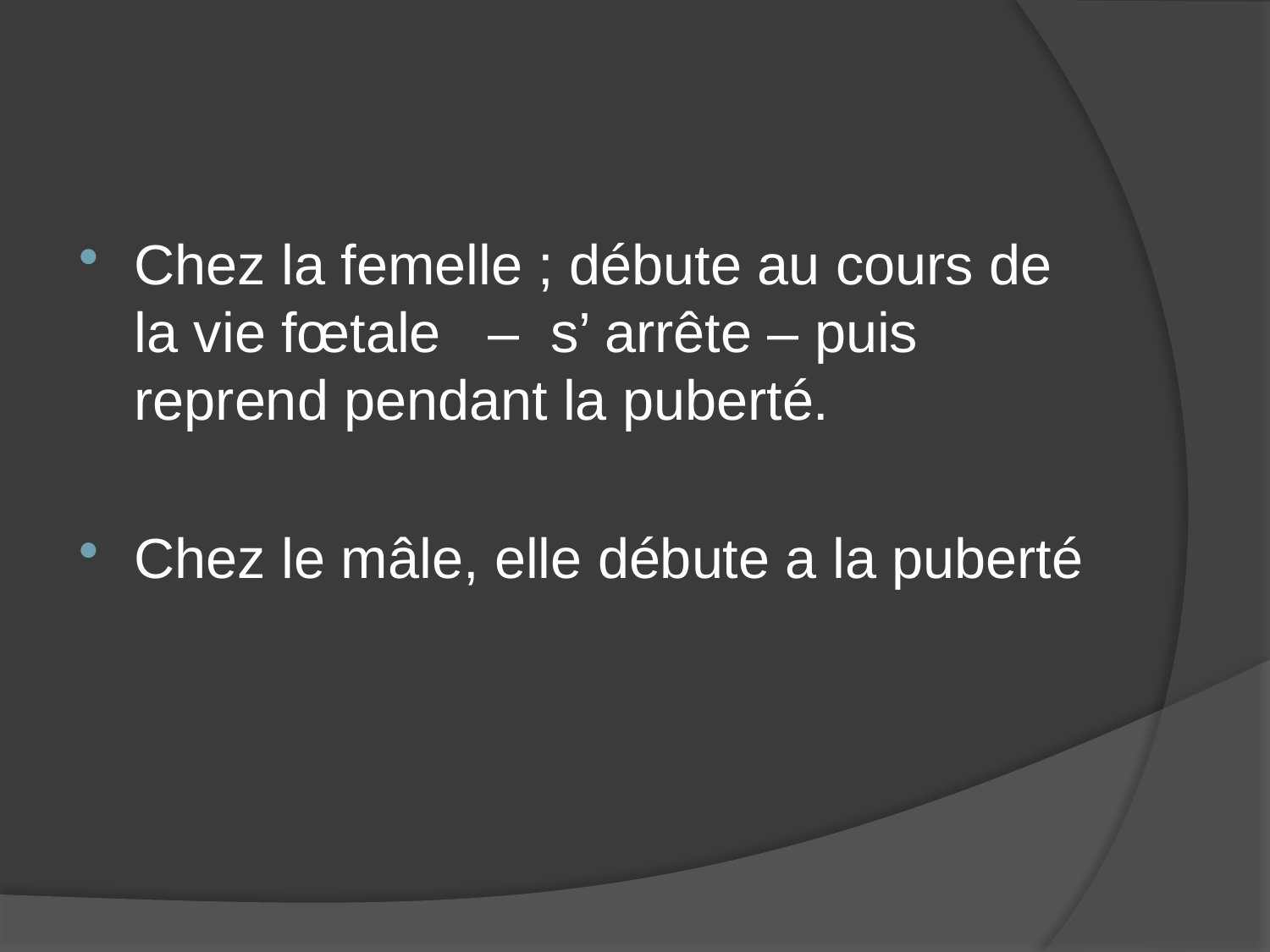

Chez la femelle ; débute au cours de la vie fœtale   –  s’ arrête – puis reprend pendant la puberté.

Chez le mâle, elle débute a la puberté